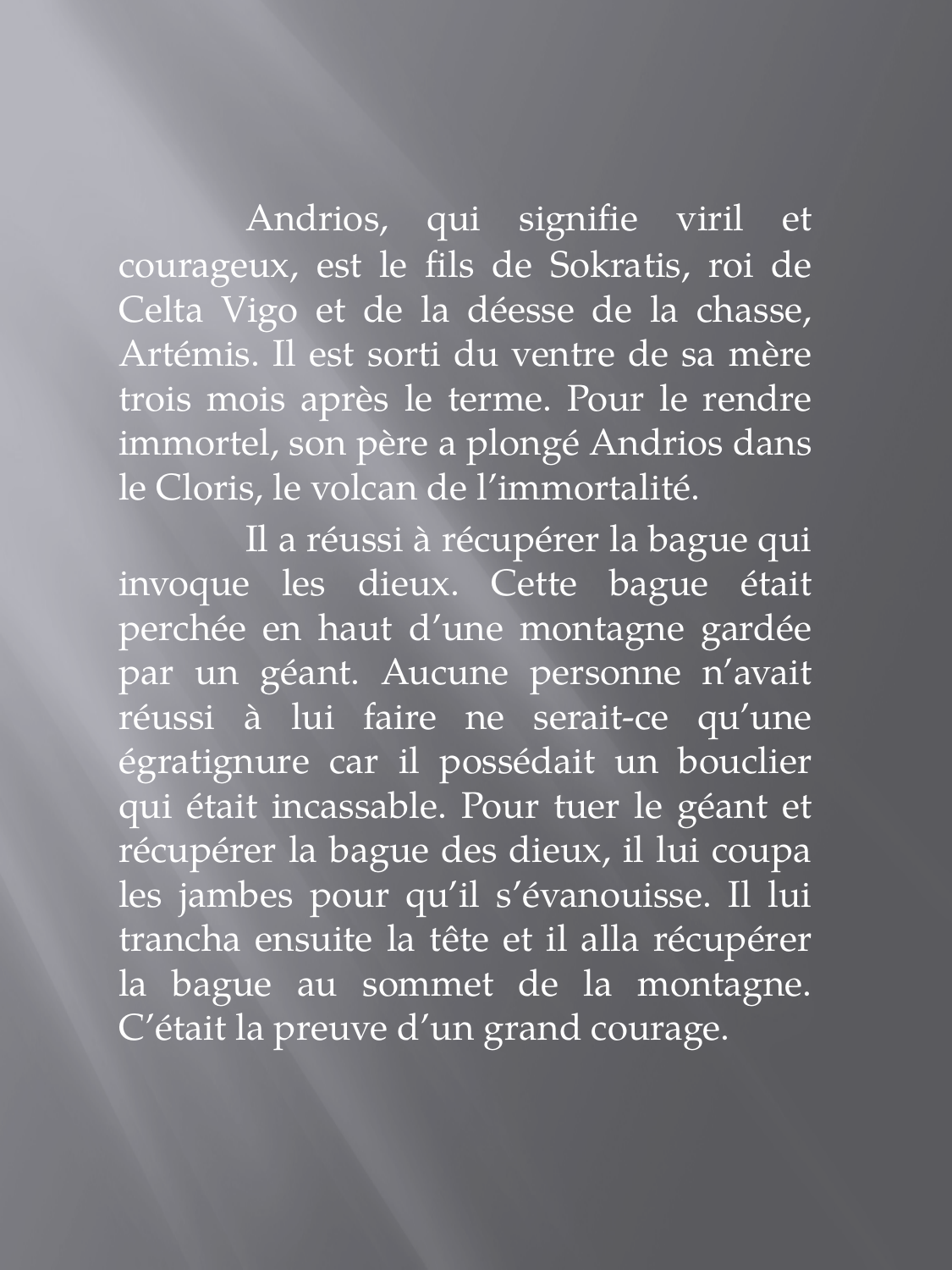

Andrios, qui signifie viril et courageux, est le fils de Sokratis, roi de Celta Vigo et de la déesse de la chasse, Artémis. Il est sorti du ventre de sa mère trois mois après le terme. Pour le rendre immortel, son père a plongé Andrios dans le Cloris, le volcan de l’immortalité.
	Il a réussi à récupérer la bague qui invoque les dieux. Cette bague était perchée en haut d’une montagne gardée par un géant. Aucune personne n’avait réussi à lui faire ne serait-ce qu’une égratignure car il possédait un bouclier qui était incassable. Pour tuer le géant et récupérer la bague des dieux, il lui coupa les jambes pour qu’il s’évanouisse. Il lui trancha ensuite la tête et il alla récupérer la bague au sommet de la montagne. C’était la preuve d’un grand courage.